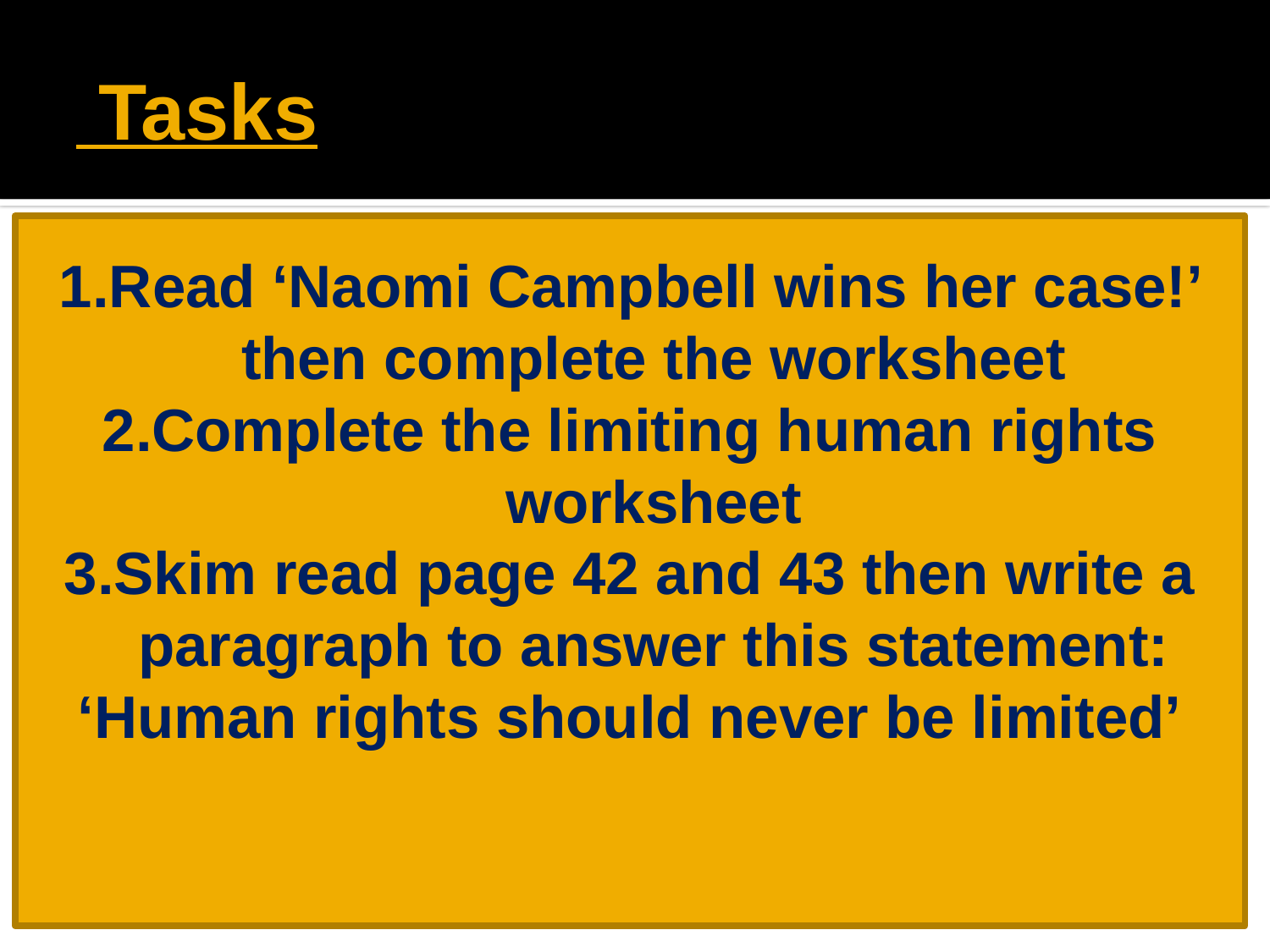

# Tasks
Read ‘Naomi Campbell wins her case!’ then complete the worksheet
Complete the limiting human rights worksheet
Skim read page 42 and 43 then write a paragraph to answer this statement:
‘Human rights should never be limited’